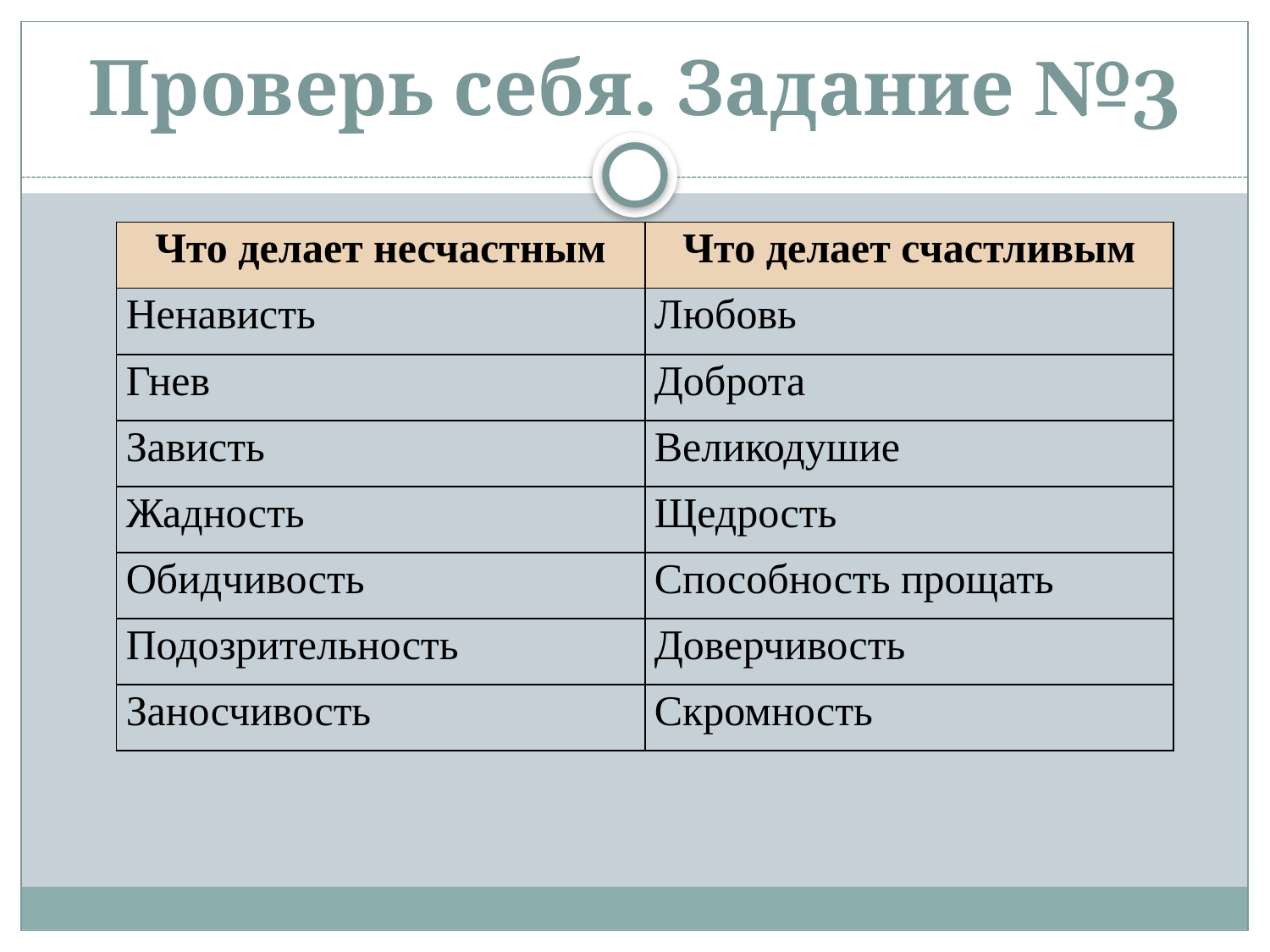

# Проверь себя. Задание №3
| Что делает несчастным | Что делает счастливым |
| --- | --- |
| Ненависть | Любовь |
| Гнев | Доброта |
| Зависть | Великодушие |
| Жадность | Щедрость |
| Обидчивость | Способность прощать |
| Подозрительность | Доверчивость |
| Заносчивость | Скромность |